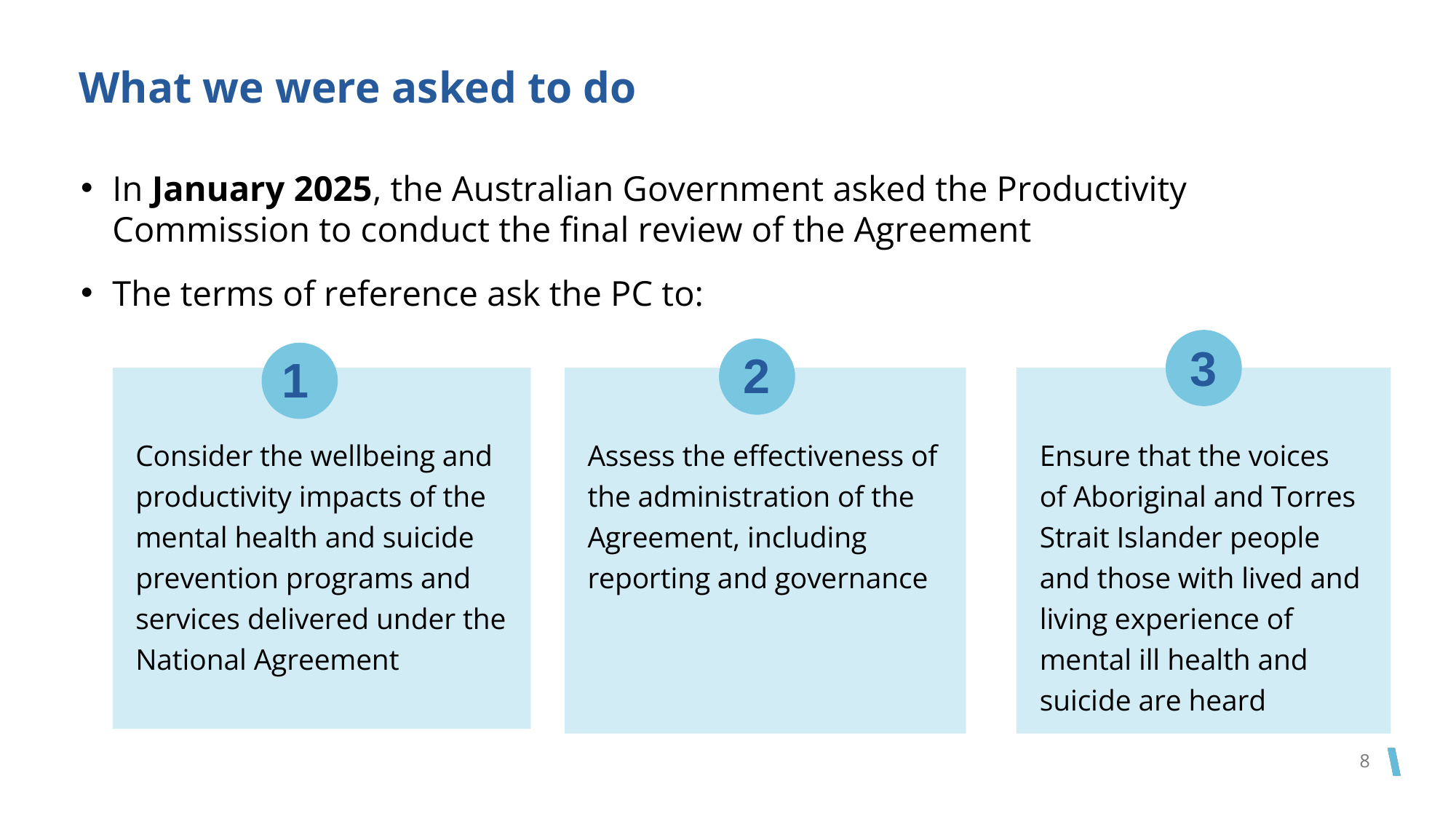

# What we were asked to do
In January 2025, the Australian Government asked the Productivity Commission to conduct the final review of the Agreement
The terms of reference ask the PC to:

3

2

1
Assess the effectiveness of the administration of the Agreement, including reporting and governance
Ensure that the voices
of Aboriginal and Torres Strait Islander people and those with lived and living experience of mental ill health and suicide are heard
Consider the wellbeing and productivity impacts of the mental health and suicide prevention programs and services delivered under the National Agreement
8